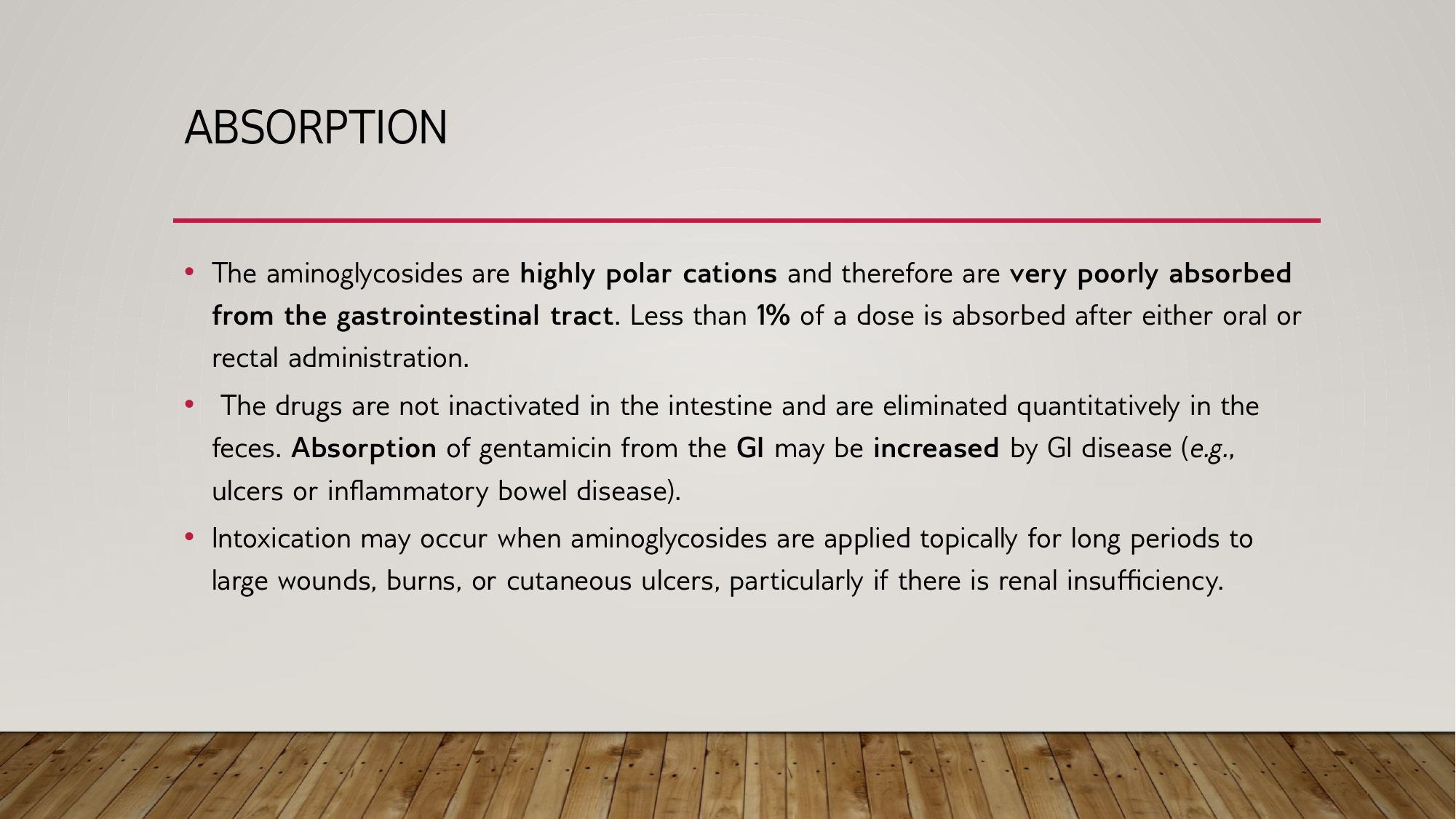

# ABSORPTION
The aminoglycosides are highly polar cations and therefore are very poorly absorbed from the gastrointestinal tract. Less than 1% of a dose is absorbed after either oral or rectal administration.
 The drugs are not inactivated in the intestine and are eliminated quantitatively in the feces. Absorption of gentamicin from the GI may be increased by GI disease (e.g., ulcers or inflammatory bowel disease).
Intoxication may occur when aminoglycosides are applied topically for long periods to large wounds, burns, or cutaneous ulcers, particularly if there is renal insufficiency.